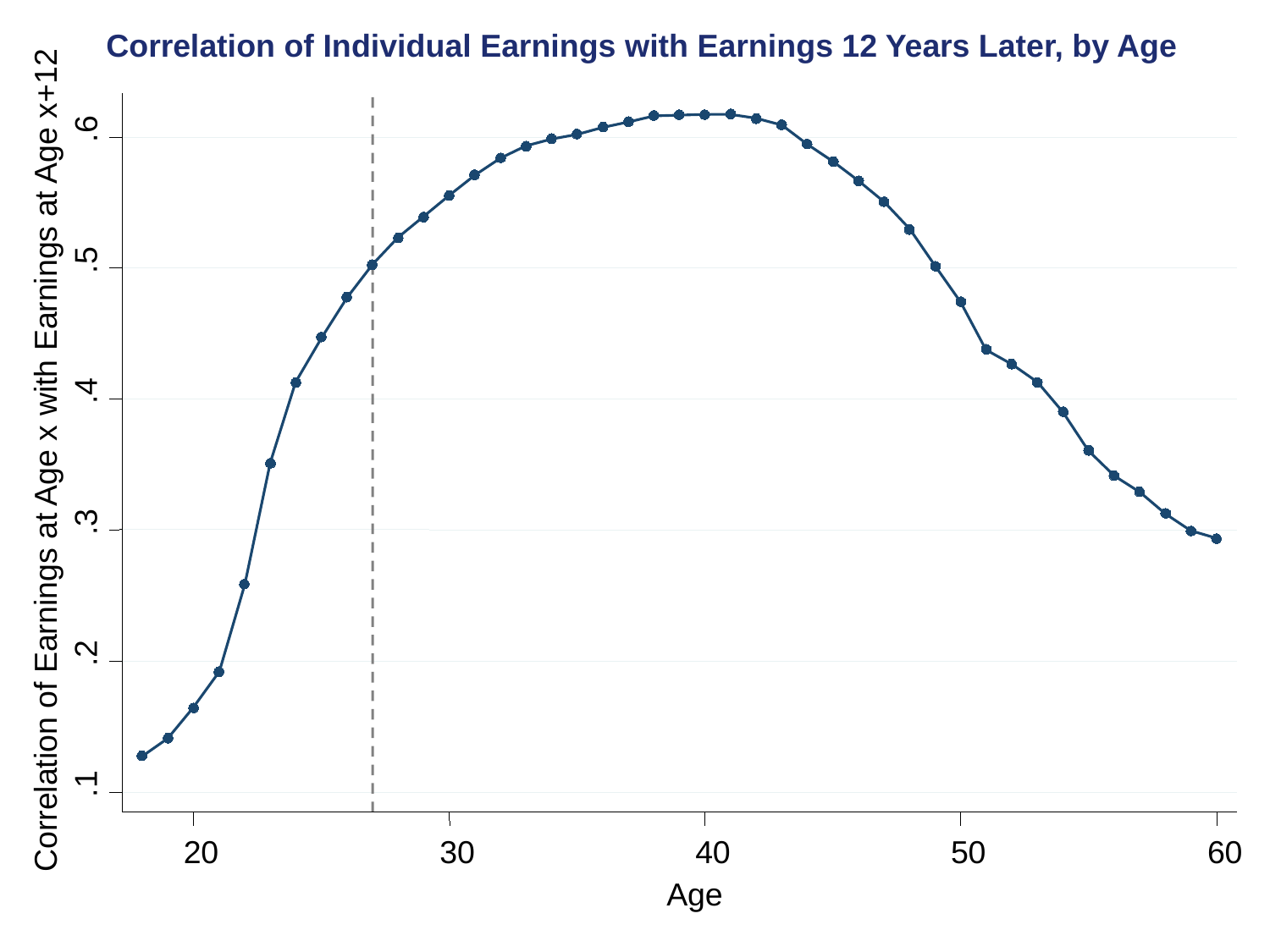

Correlation of Individual Earnings with Earnings 12 Years Later, by Age

.6

.5

.4

Correlation of Earnings at Age x with Earnings at Age x+12

.3

.2

.1

20
30
40
50
60
Age